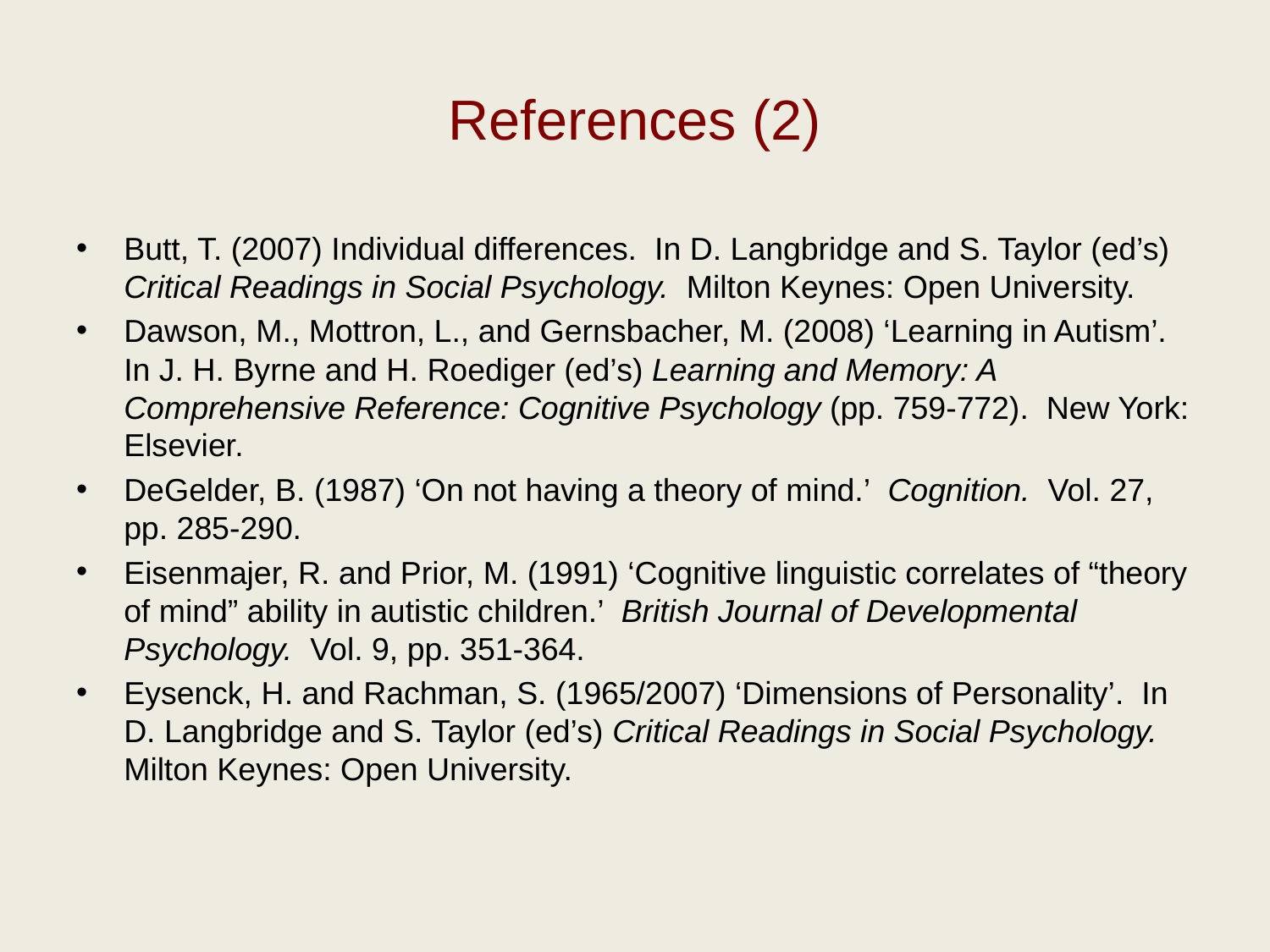

# References (2)
Butt, T. (2007) Individual differences.  In D. Langbridge and S. Taylor (ed’s) Critical Readings in Social Psychology.  Milton Keynes: Open University.
Dawson, M., Mottron, L., and Gernsbacher, M. (2008) ‘Learning in Autism’.  In J. H. Byrne and H. Roediger (ed’s) Learning and Memory: A Comprehensive Reference: Cognitive Psychology (pp. 759-772).  New York: Elsevier.
DeGelder, B. (1987) ‘On not having a theory of mind.’  Cognition.  Vol. 27, pp. 285-290.
Eisenmajer, R. and Prior, M. (1991) ‘Cognitive linguistic correlates of “theory of mind” ability in autistic children.’  British Journal of Developmental Psychology.  Vol. 9, pp. 351-364.
Eysenck, H. and Rachman, S. (1965/2007) ‘Dimensions of Personality’.  In D. Langbridge and S. Taylor (ed’s) Critical Readings in Social Psychology.  Milton Keynes: Open University.